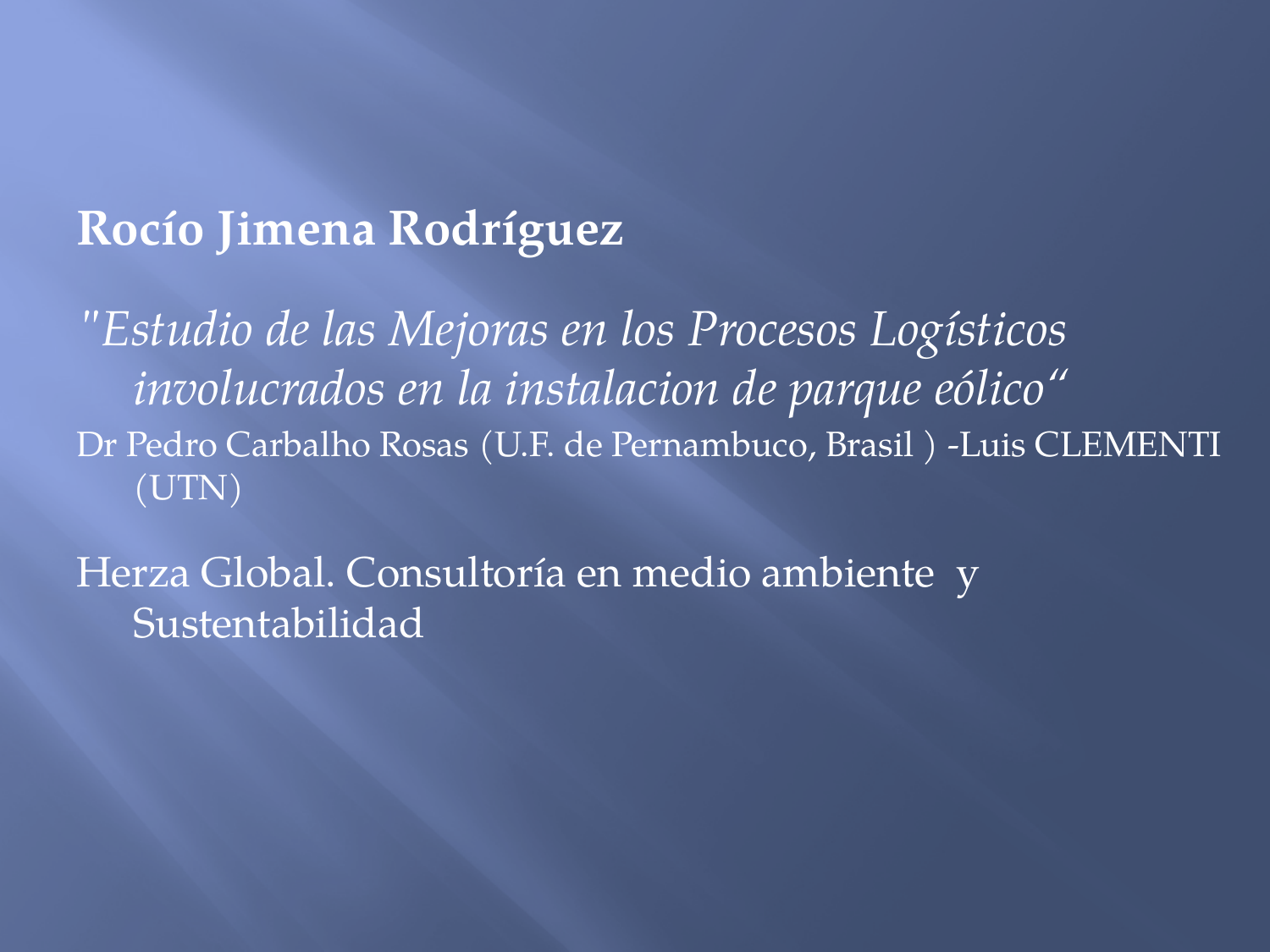

Rocío Jimena Rodríguez

"Estudio de las Mejoras en los Procesos Logísticos involucrados en la instalacion de parque eólico“
Dr Pedro Carbalho Rosas (U.F. de Pernambuco, Brasil ) -Luis CLEMENTI (UTN)

Herza Global. Consultoría en medio ambiente  y Sustentabilidad